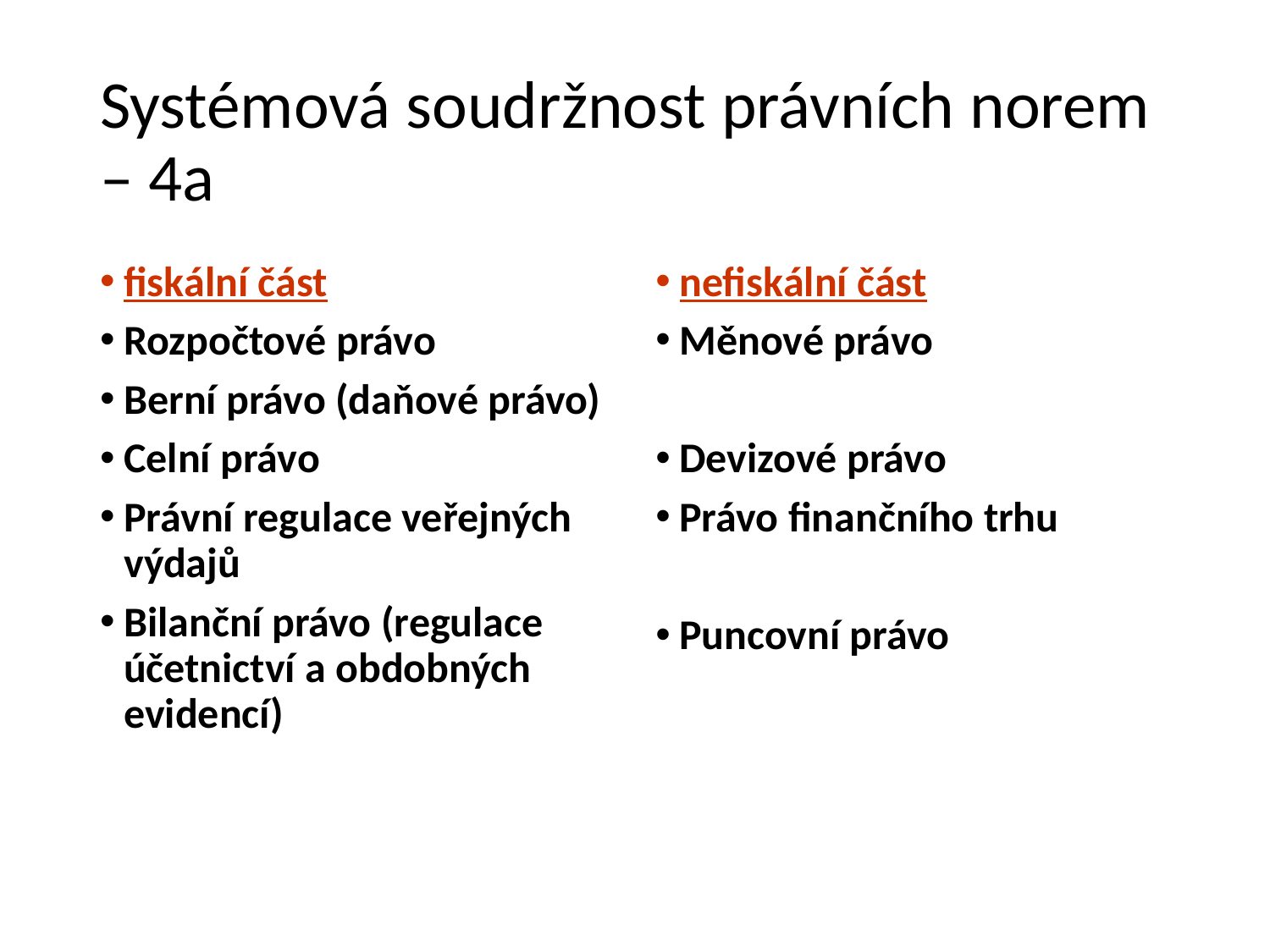

# Systémová soudržnost právních norem – 4a
fiskální část
Rozpočtové právo
Berní právo (daňové právo)
Celní právo
Právní regulace veřejných výdajů
Bilanční právo (regulace účetnictví a obdobných evidencí)
nefiskální část
Měnové právo

Devizové právo
Právo finančního trhu

Puncovní právo